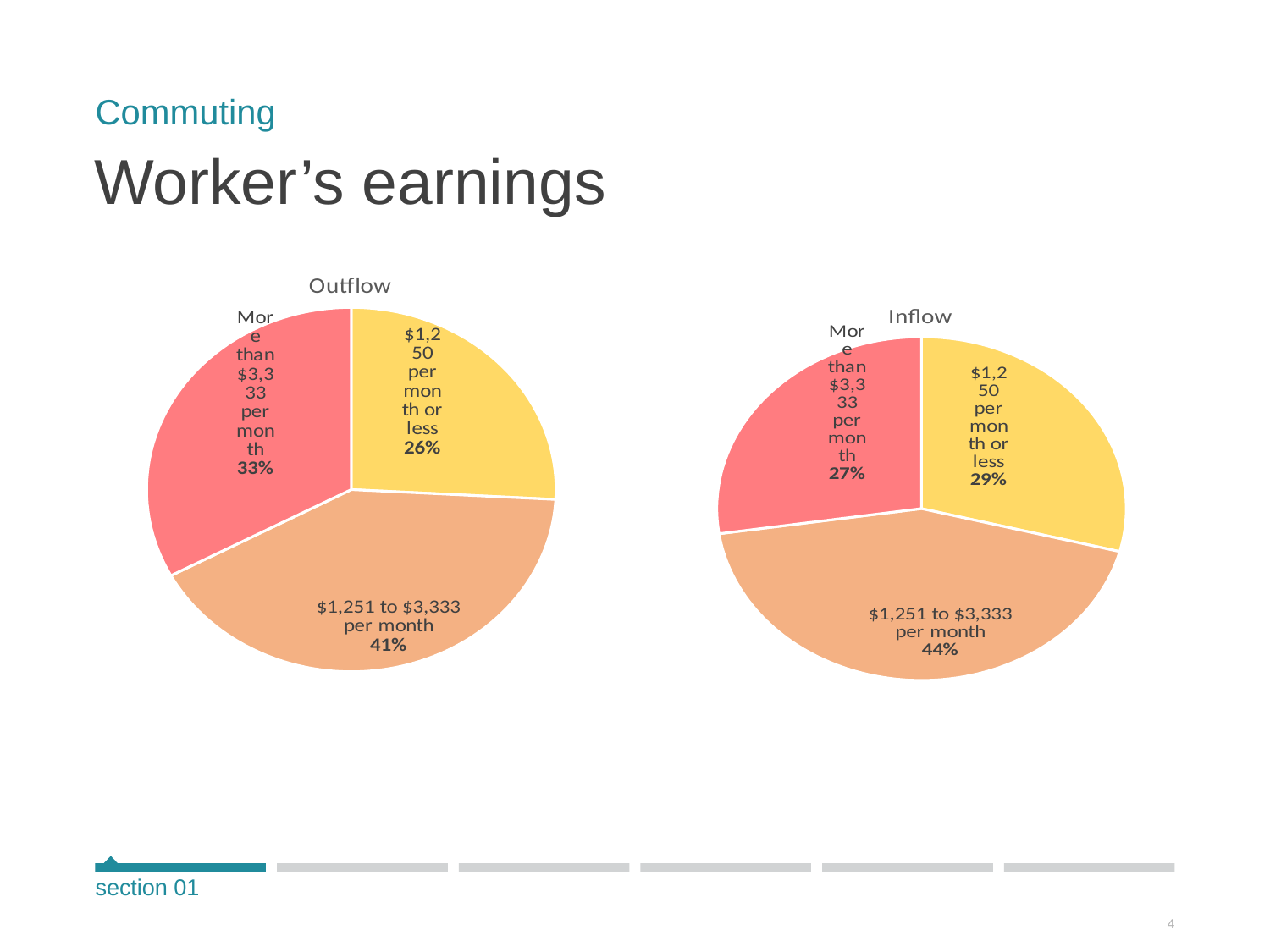

Commuting
# Worker’s earnings

### Chart: Outflow

| Category |  |  |
|---|---|---|
| $1,250 per month or less | 0.25867737003058106 | 0.24640672782874617 |
| $1,251 to $3,333 per month | 0.4129969418960245 | 0.5402905198776758 |
| More than $3,333 per month | 0.32832568807339446 | 0.21330275229357798 |

### Chart: Inflow

| Category |  |  |
|---|---|---|
| $1,250 per month or less | 0.29026580895739773 | 0.24640672782874617 |
| $1,251 to $3,333 per month | 0.43633936157300646 | 0.5402905198776758 |
| More than $3,333 per month | 0.2733948294695958 | 0.21330275229357798 |

section 01